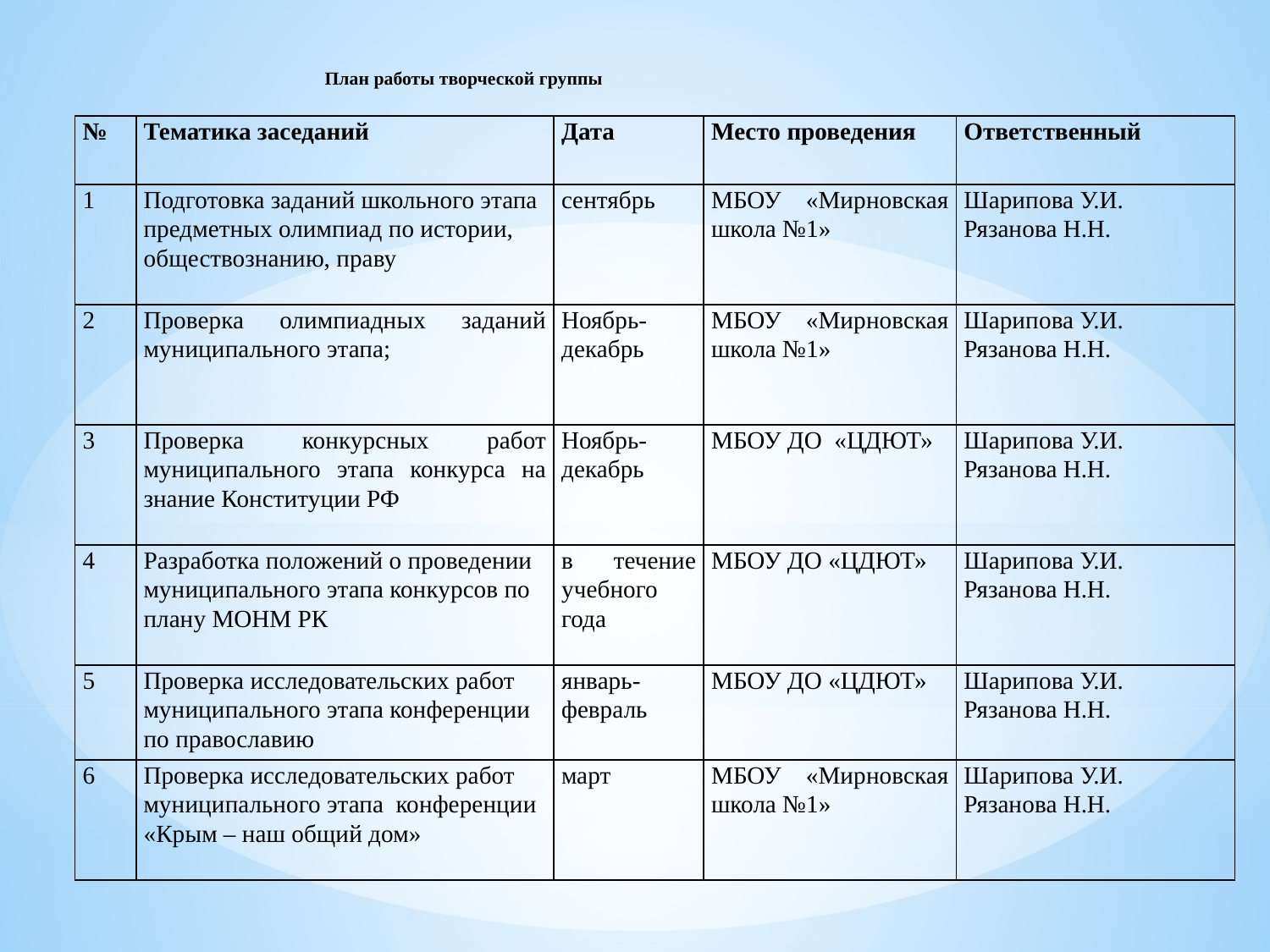

План работы творческой группы

| № | Тематика заседаний | Дата | Место проведения | Ответственный |
| --- | --- | --- | --- | --- |
| 1 | Подготовка заданий школьного этапа предметных олимпиад по истории, обществознанию, праву | сентябрь | МБОУ «Мирновская школа №1» | Шарипова У.И. Рязанова Н.Н. |
| 2 | Проверка олимпиадных заданий муниципального этапа; | Ноябрь-декабрь | МБОУ «Мирновская школа №1» | Шарипова У.И. Рязанова Н.Н. |
| 3 | Проверка конкурсных работ муниципального этапа конкурса на знание Конституции РФ | Ноябрь-декабрь | МБОУ ДО «ЦДЮТ» | Шарипова У.И. Рязанова Н.Н. |
| 4 | Разработка положений о проведении муниципального этапа конкурсов по плану МОНМ РК | в течение учебного года | МБОУ ДО «ЦДЮТ» | Шарипова У.И. Рязанова Н.Н. |
| 5 | Проверка исследовательских работ муниципального этапа конференции по православию | январь-февраль | МБОУ ДО «ЦДЮТ» | Шарипова У.И. Рязанова Н.Н. |
| 6 | Проверка исследовательских работ муниципального этапа конференции «Крым – наш общий дом» | март | МБОУ «Мирновская школа №1» | Шарипова У.И. Рязанова Н.Н. |